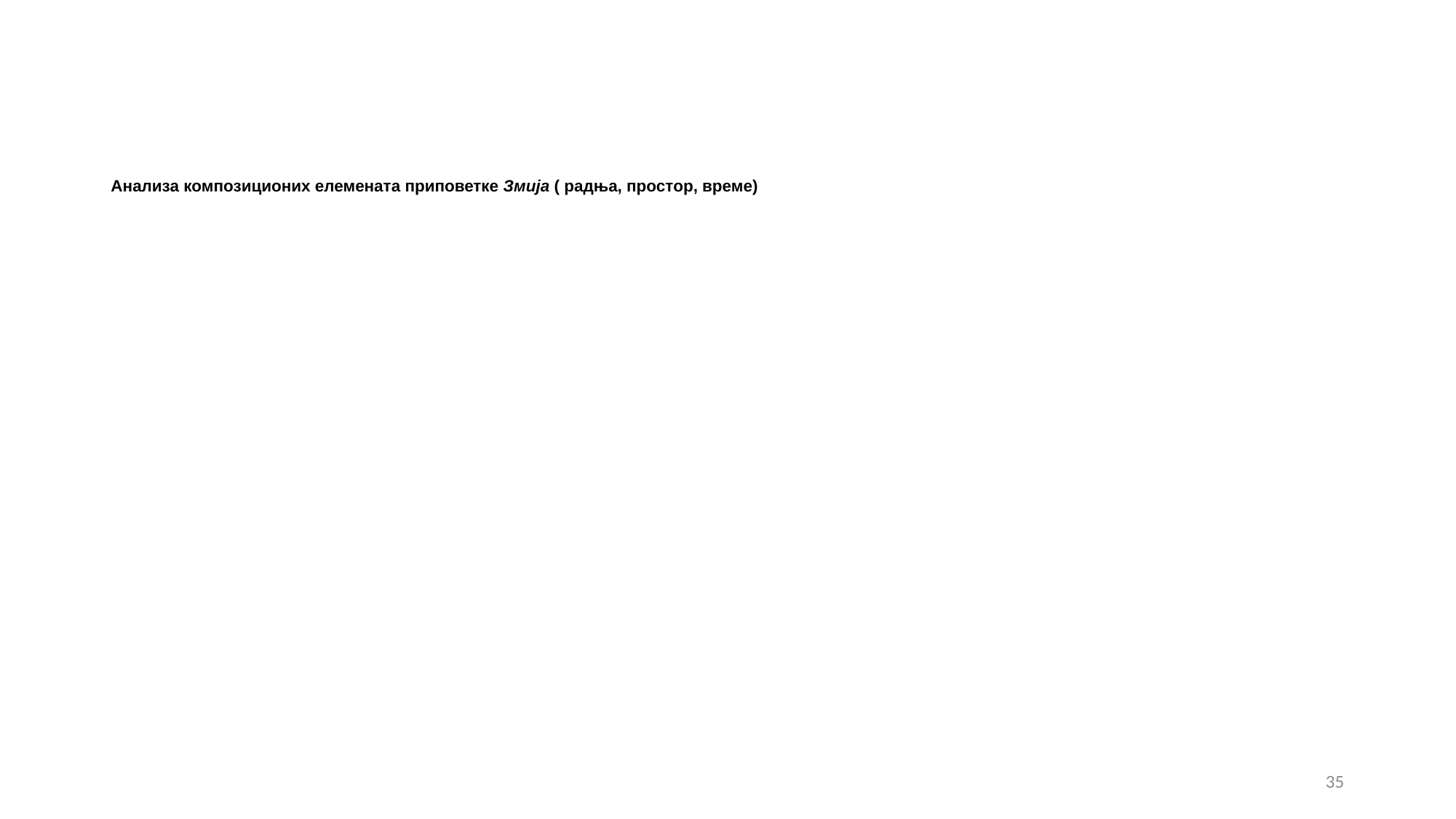

# Анализа композиционих елемената приповетке Змија ( радња, простор, време)
35